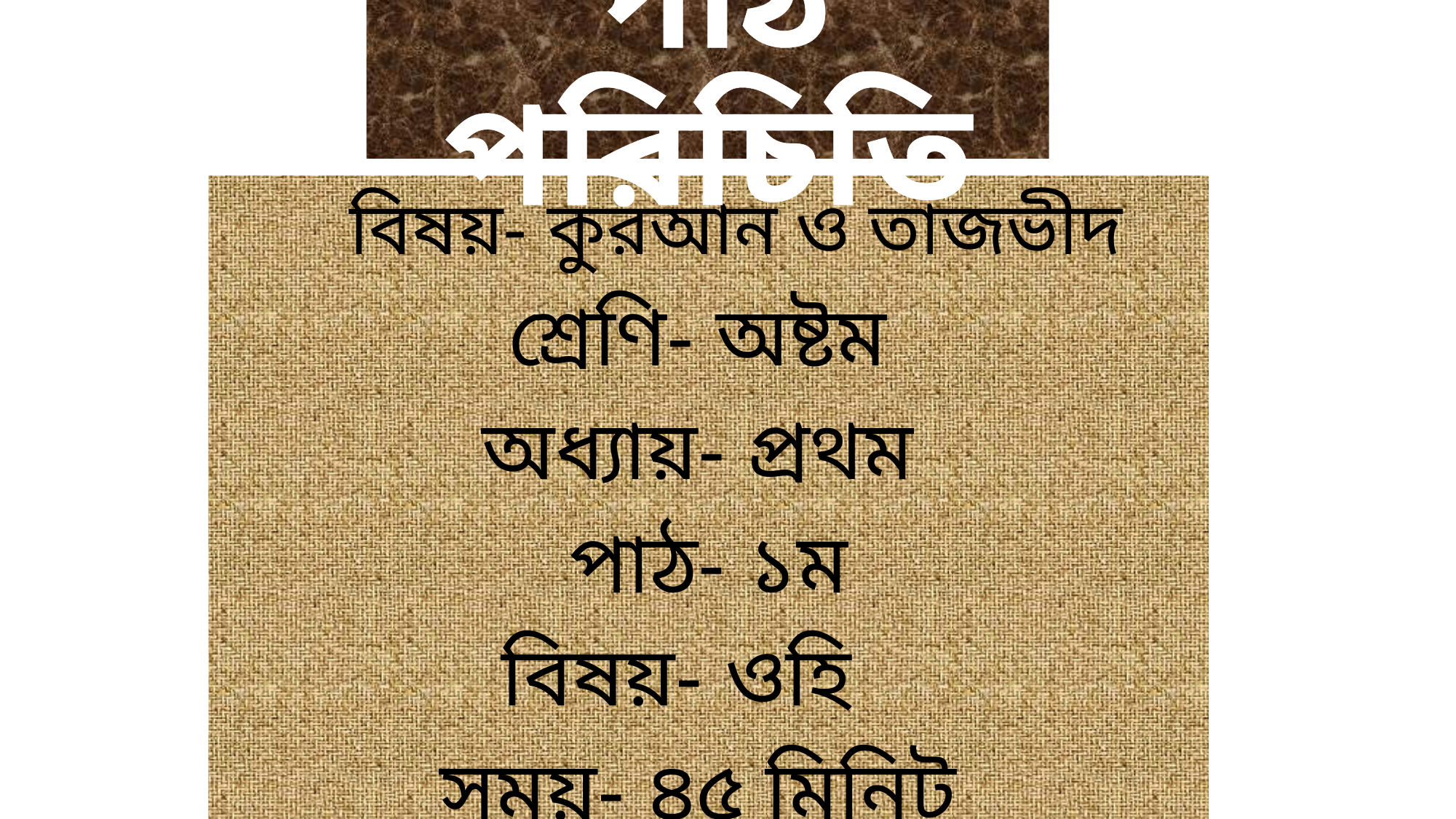

# পাঠ পরিচিতি
বিষয়- কুরআন ও তাজভীদ
শ্রেণি- অষ্টম
অধ্যায়- প্রথম
পাঠ- ১ম
বিষয়- ওহি
সময়- ৪৫ মিনিট